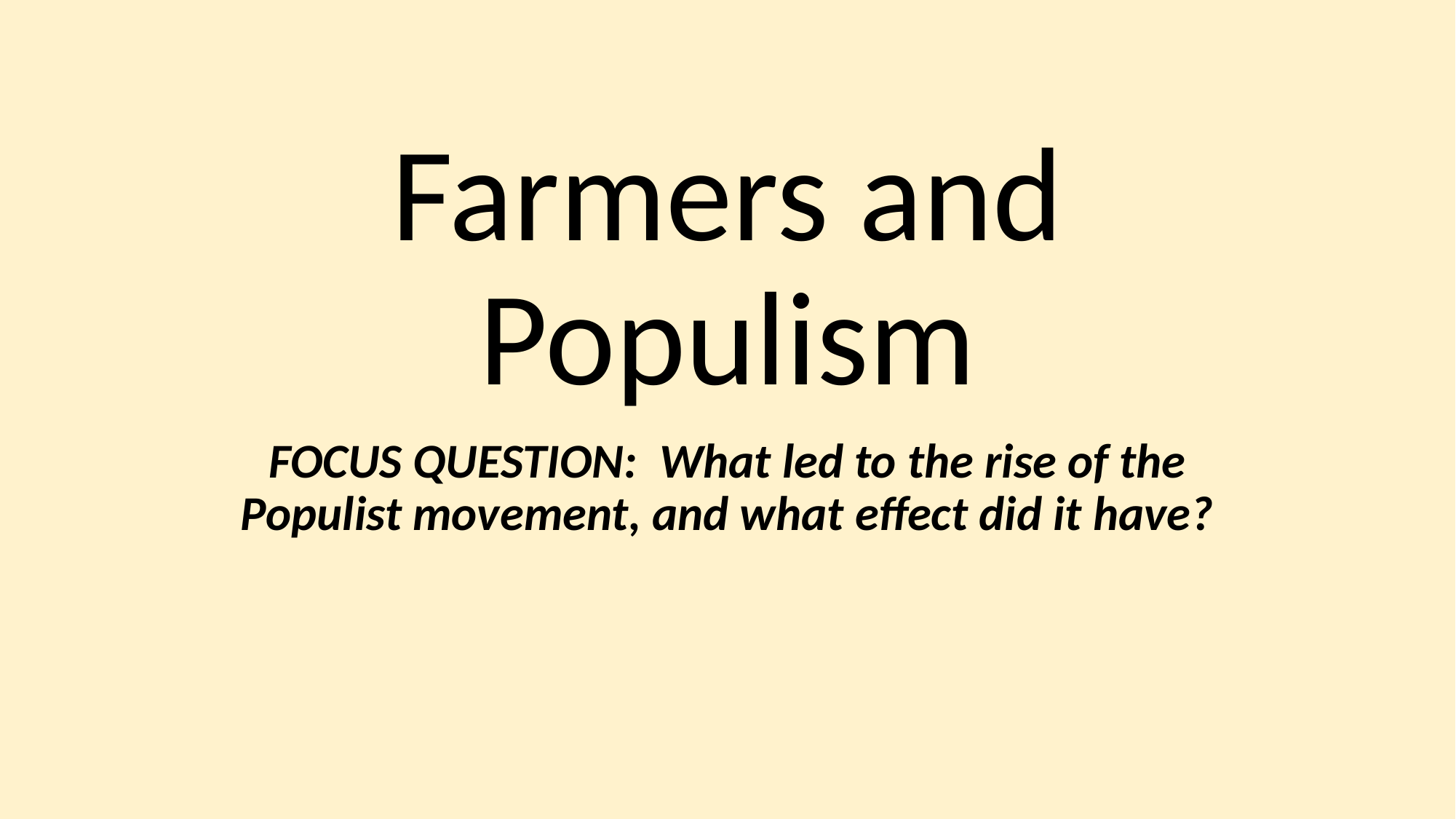

# Farmers and Populism
FOCUS QUESTION:  What led to the rise of the Populist movement, and what effect did it have?